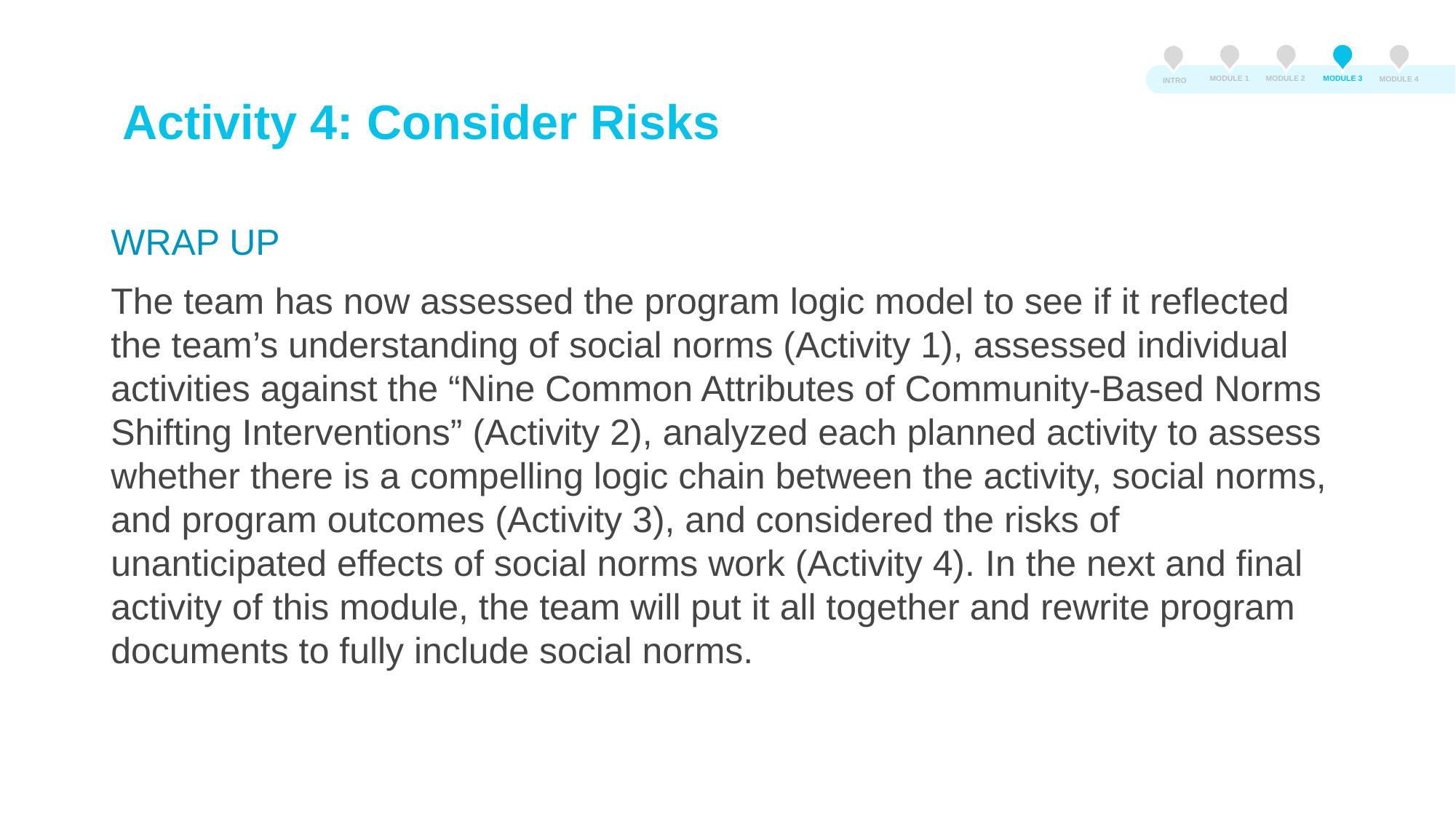

MODULE 3
MODULE 2
MODULE 1
MODULE 4
INTRO
Activity 4: Consider Risks
WRAP UP
The team has now assessed the program logic model to see if it reflected the team’s understanding of social norms (Activity 1), assessed individual activities against the “Nine Common Attributes of Community-Based Norms Shifting Interventions” (Activity 2), analyzed each planned activity to assess whether there is a compelling logic chain between the activity, social norms, and program outcomes (Activity 3), and considered the risks of unanticipated effects of social norms work (Activity 4). In the next and final activity of this module, the team will put it all together and rewrite program documents to fully include social norms.